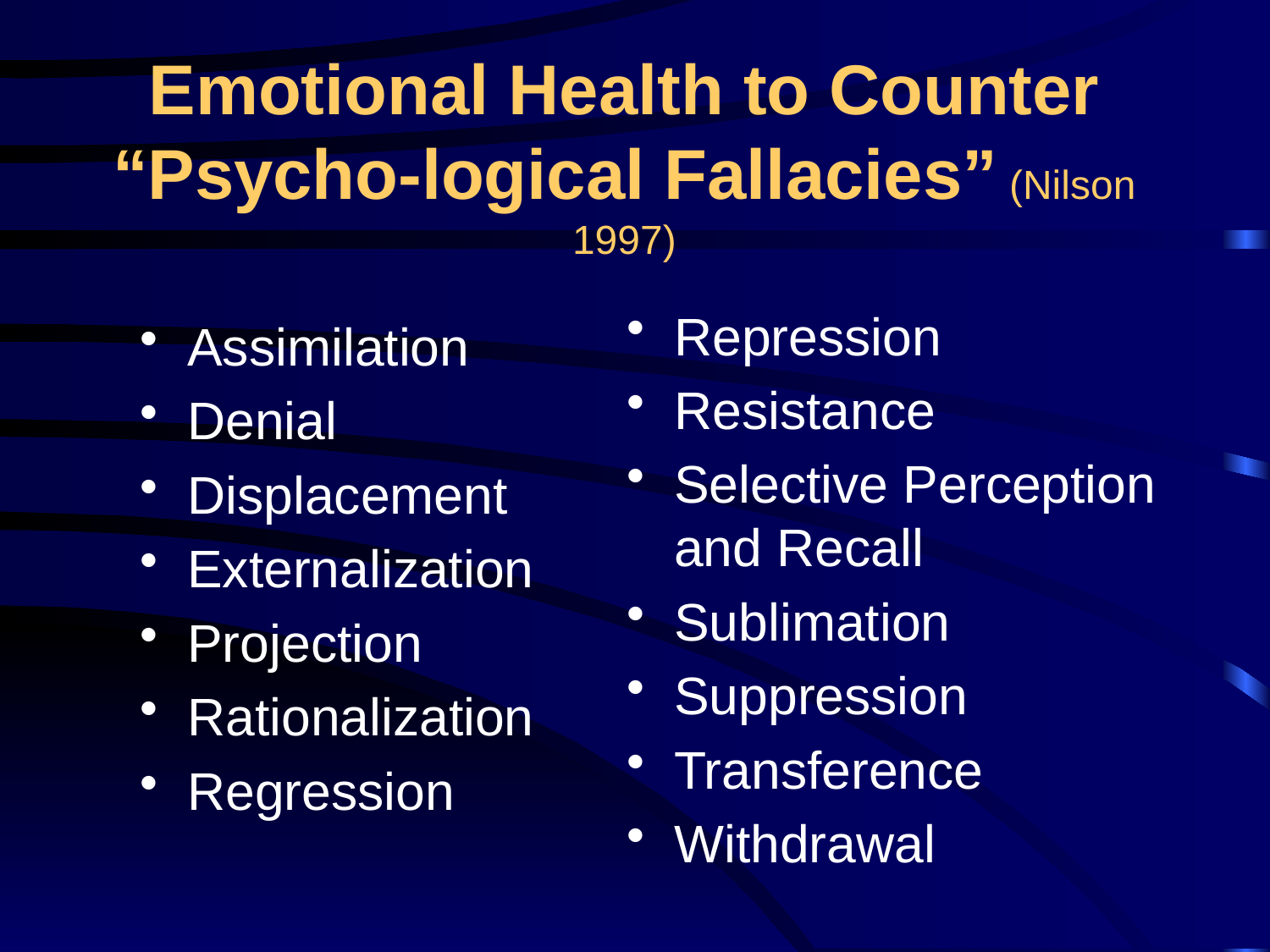

# Emotional Health to Counter “Psycho-logical Fallacies” (Nilson 1997)
Repression
Resistance
Selective Perception and Recall
Sublimation
Suppression
Transference
Withdrawal
Assimilation
Denial
Displacement
Externalization
Projection
Rationalization
Regression